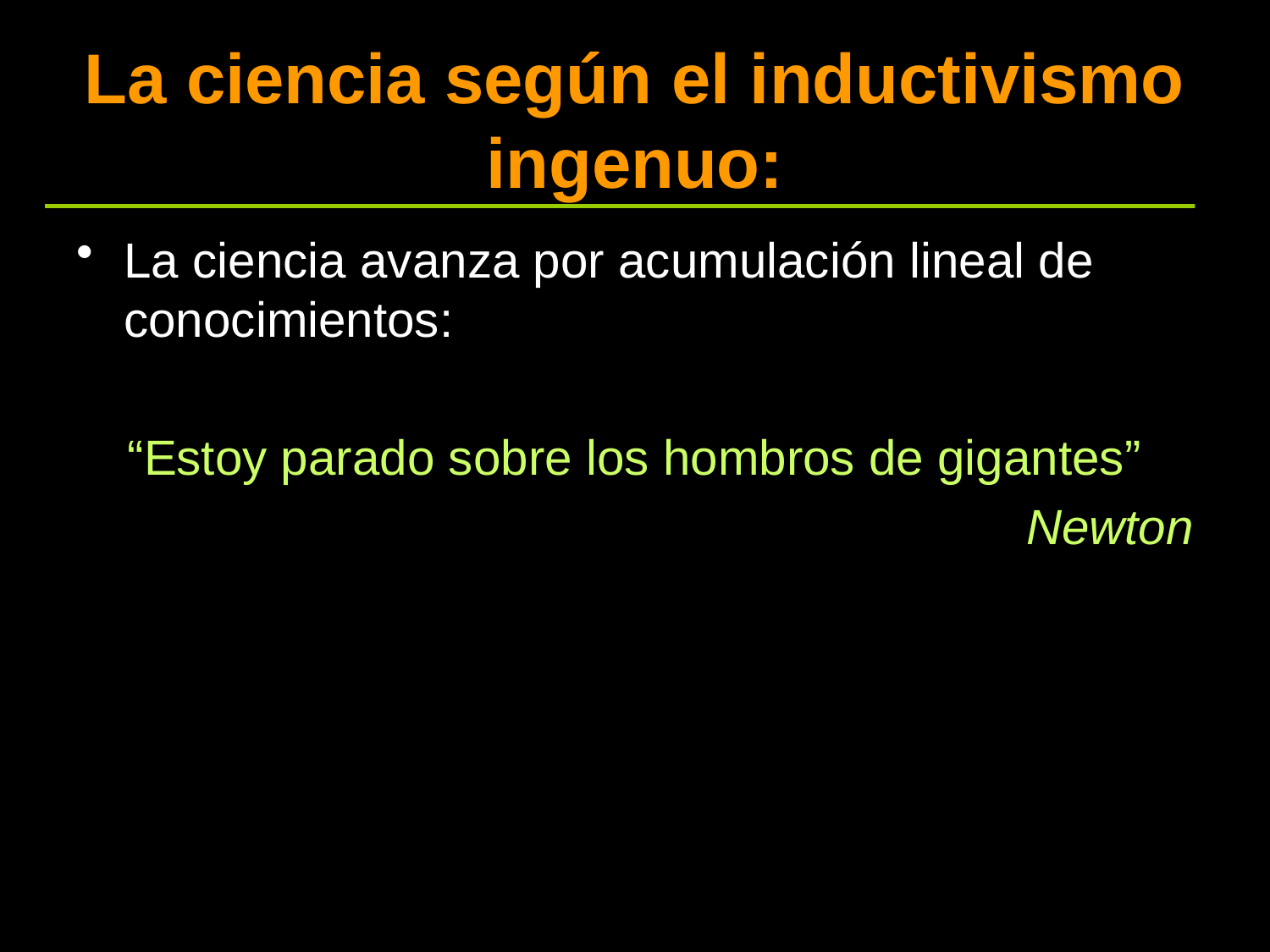

# La ciencia según el inductivismo ingenuo:

La ciencia avanza por acumulación lineal de conocimientos:

“Estoy parado sobre los hombros de gigantes”
Newton